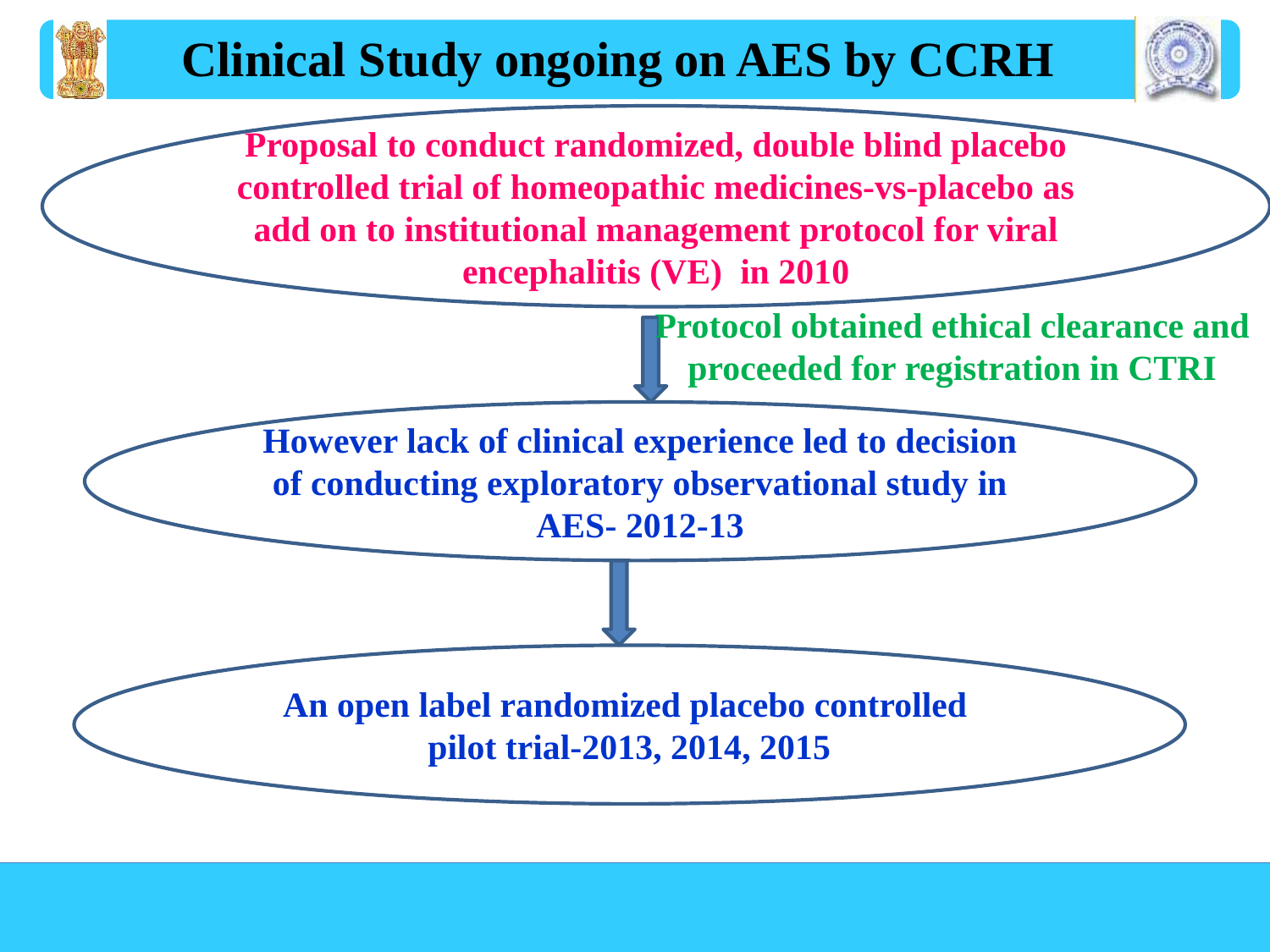

Clinical Study ongoing on AES by CCRH
Proposal to conduct randomized, double blind placebo controlled trial of homeopathic medicines-vs-placebo as add on to institutional management protocol for viral encephalitis (VE)  in 2010
Protocol obtained ethical clearance and proceeded for registration in CTRI

However lack of clinical experience led to decision of conducting exploratory observational study in AES- 2012-13

An open label randomized placebo controlled  pilot trial-2013, 2014, 2015